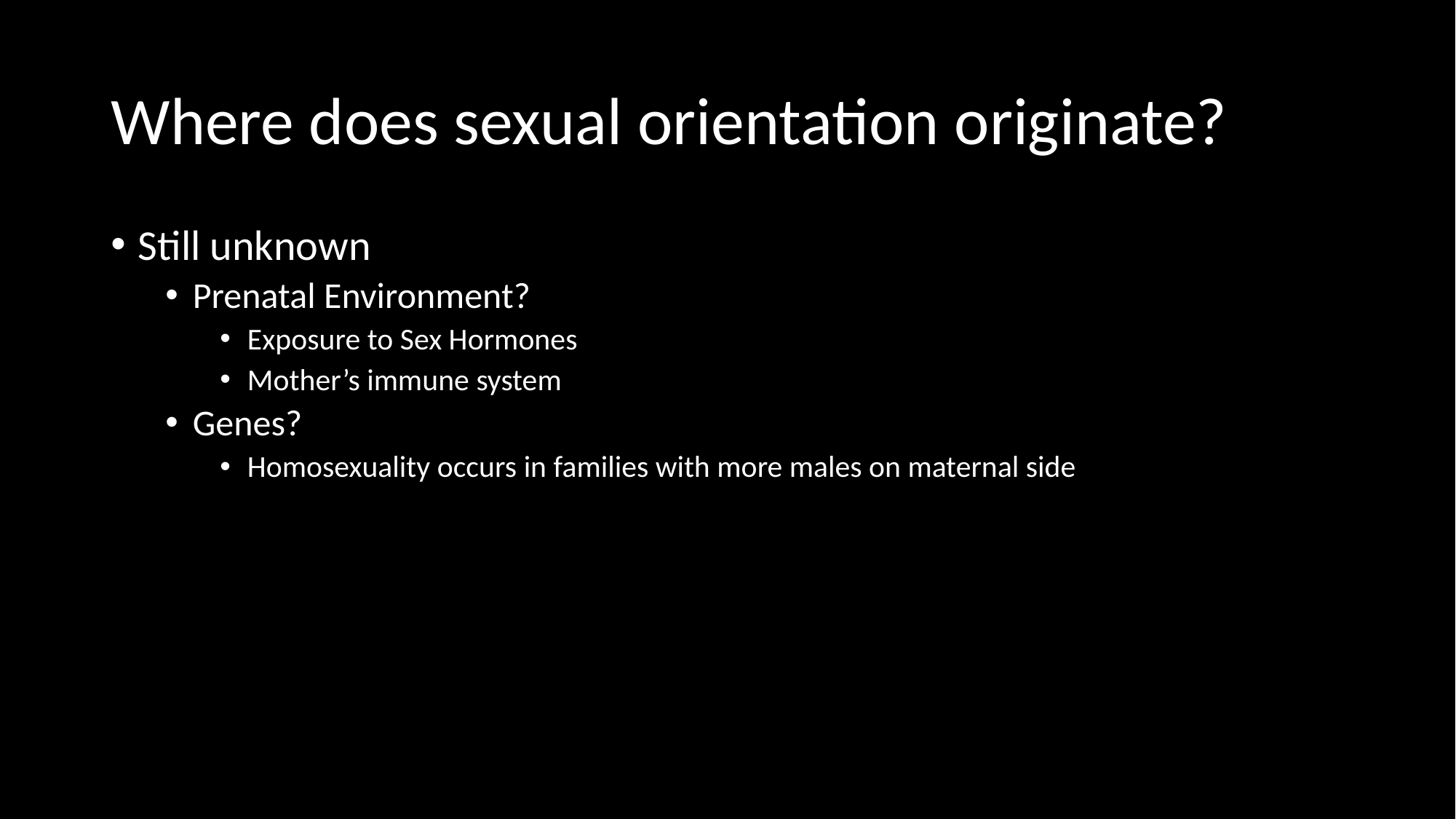

# Where does sexual orientation originate?
Still unknown
Prenatal Environment?
Exposure to Sex Hormones
Mother’s immune system
Genes?
Homosexuality occurs in families with more males on maternal side